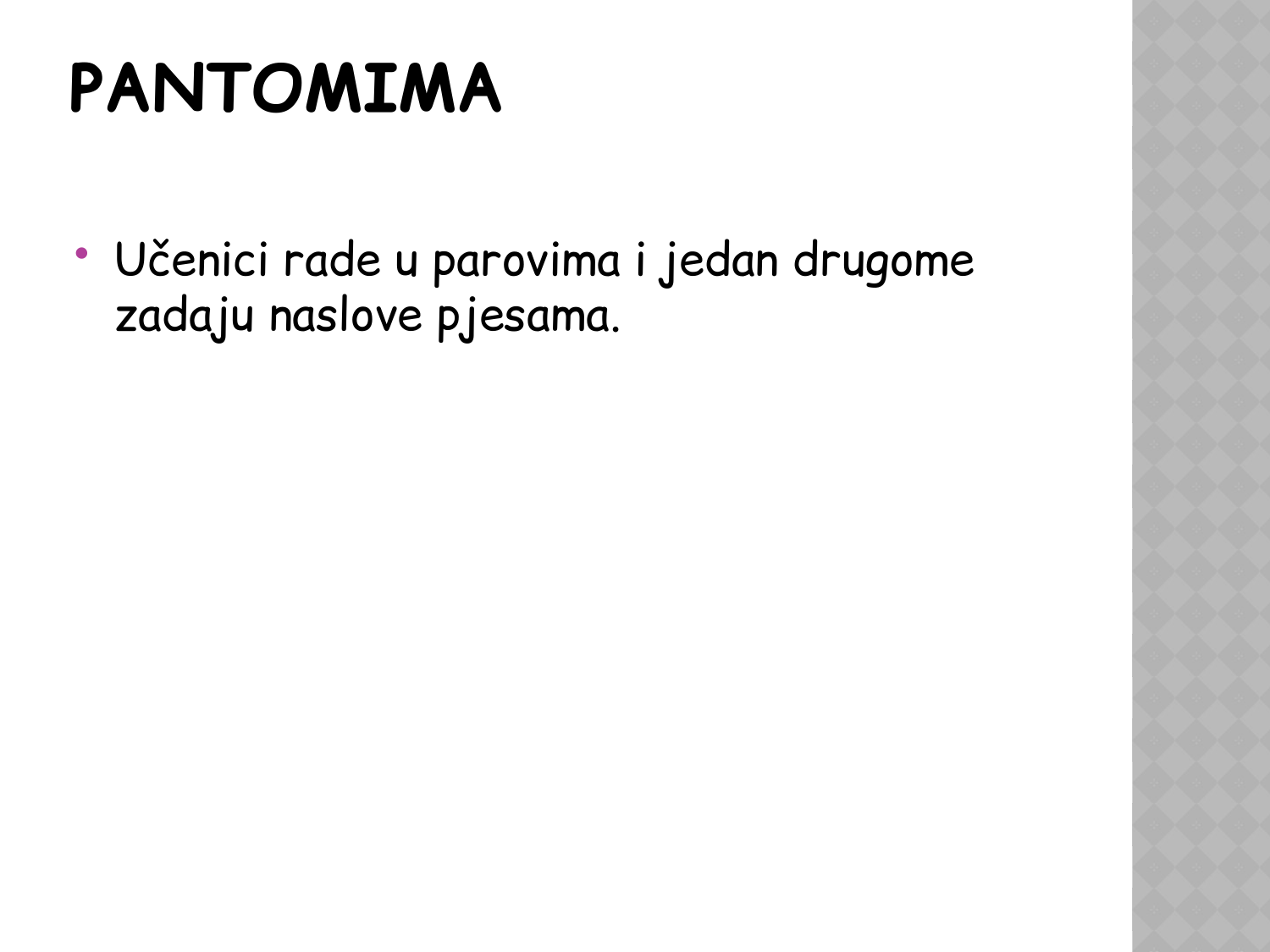

# Pantomima
Učenici rade u parovima i jedan drugome zadaju naslove pjesama.